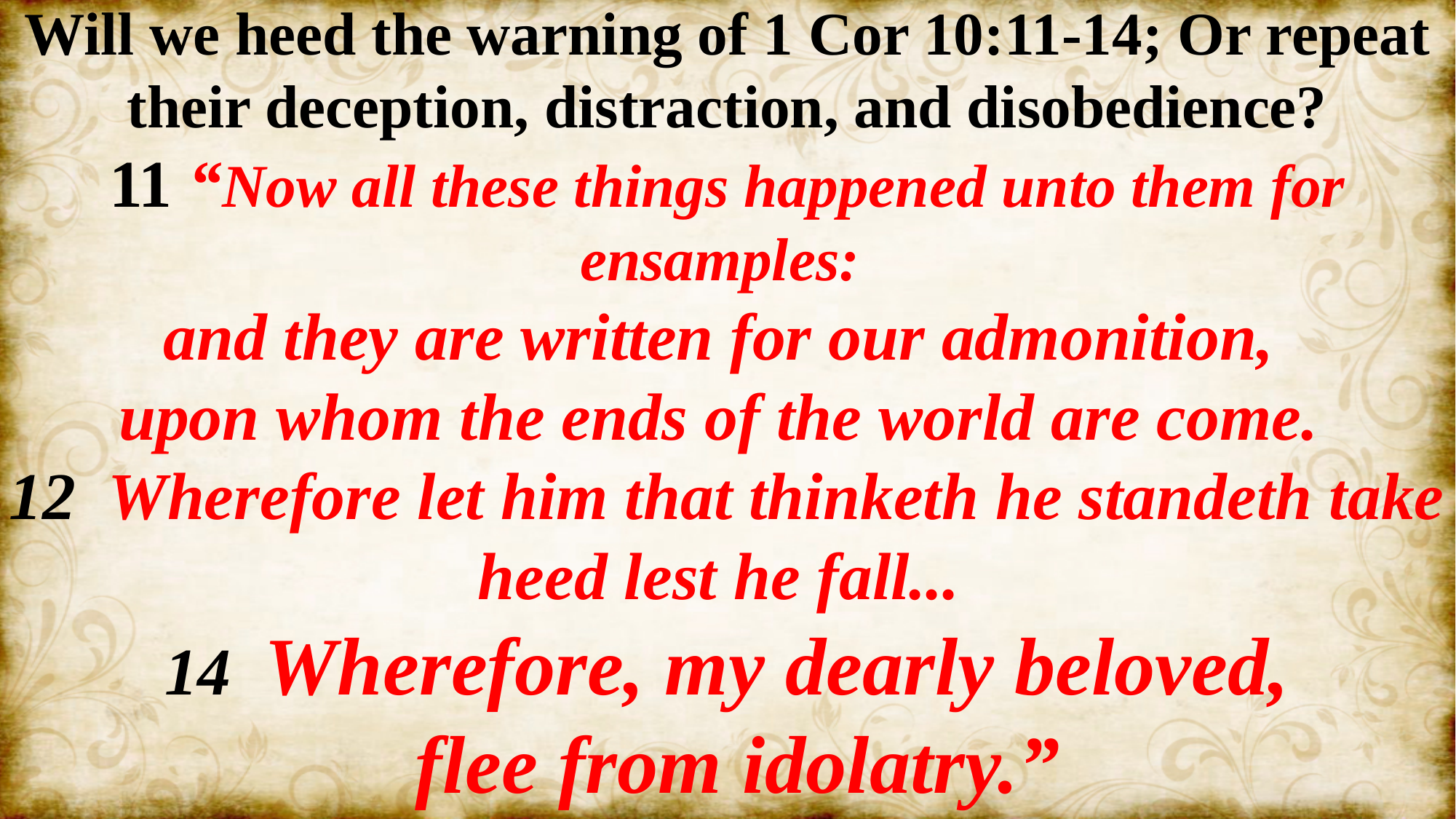

Will we heed the warning of 1 Cor 10:11-14; Or repeat their deception, distraction, and disobedience?
11 “Now all these things happened unto them for ensamples:
and they are written for our admonition,
upon whom the ends of the world are come.
12  Wherefore let him that thinketh he standeth take heed lest he fall...
14  Wherefore, my dearly beloved,
 flee from idolatry.”